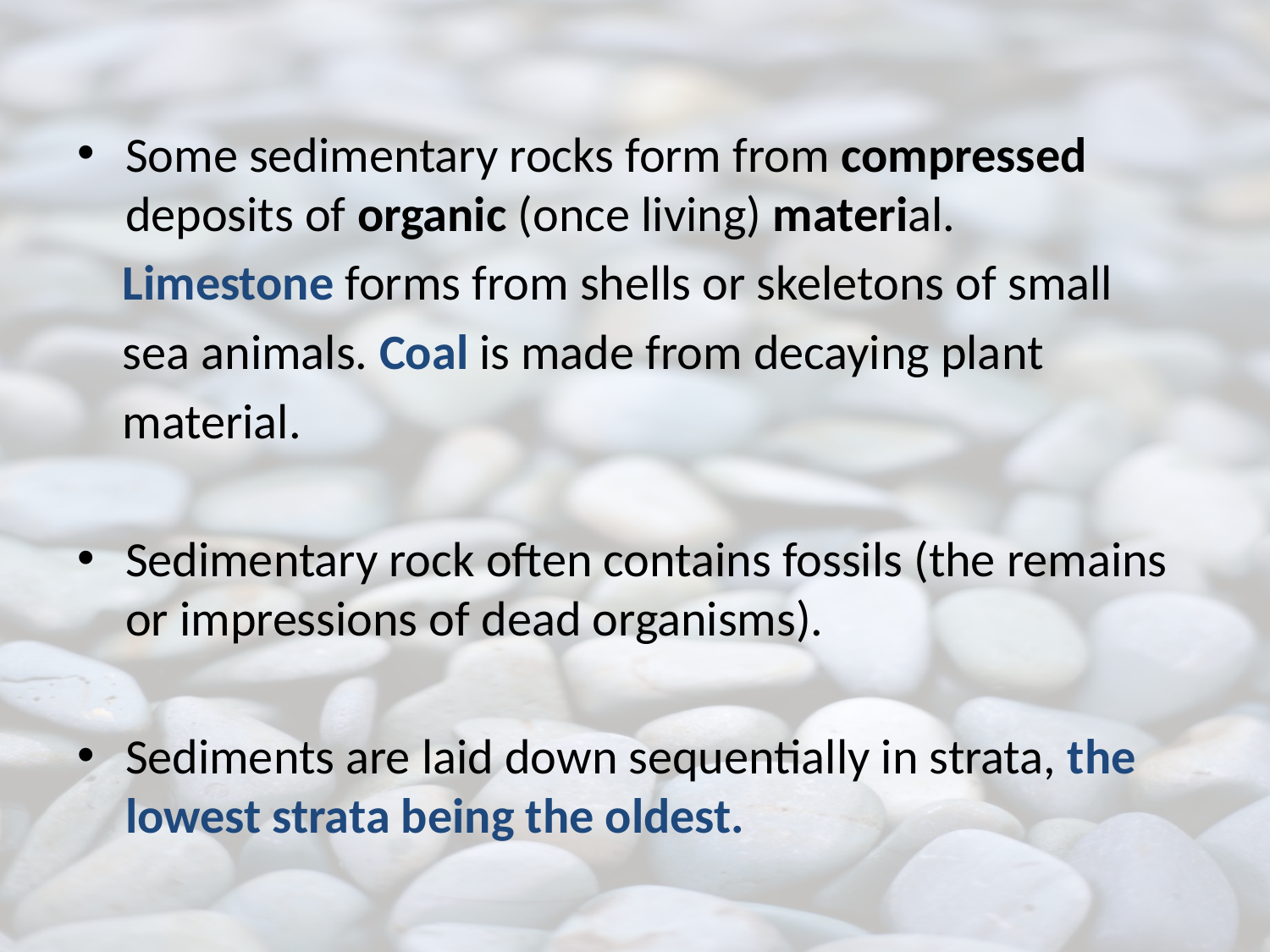

Some sedimentary rocks form from compressed deposits of organic (once living) material.
    Limestone forms from shells or skeletons of small
    sea animals. Coal is made from decaying plant
    material.

Sedimentary rock often contains fossils (the remains or impressions of dead organisms).

Sediments are laid down sequentially in strata, the lowest strata being the oldest.